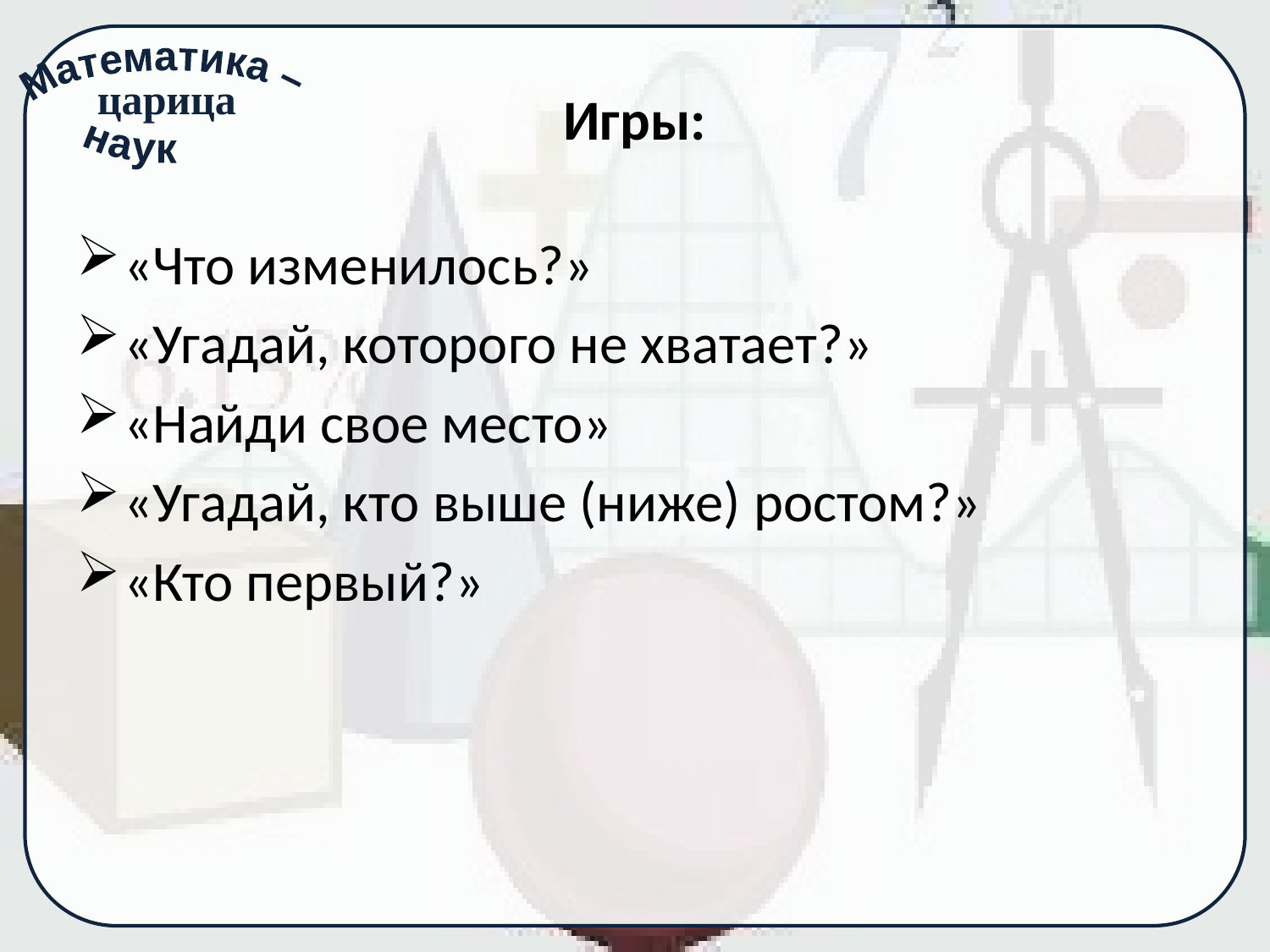

# Игры:
«Что изменилось?»
«Угадай, которого не хватает?»
«Найди свое место»
«Угадай, кто выше (ниже) ростом?»
«Кто первый?»